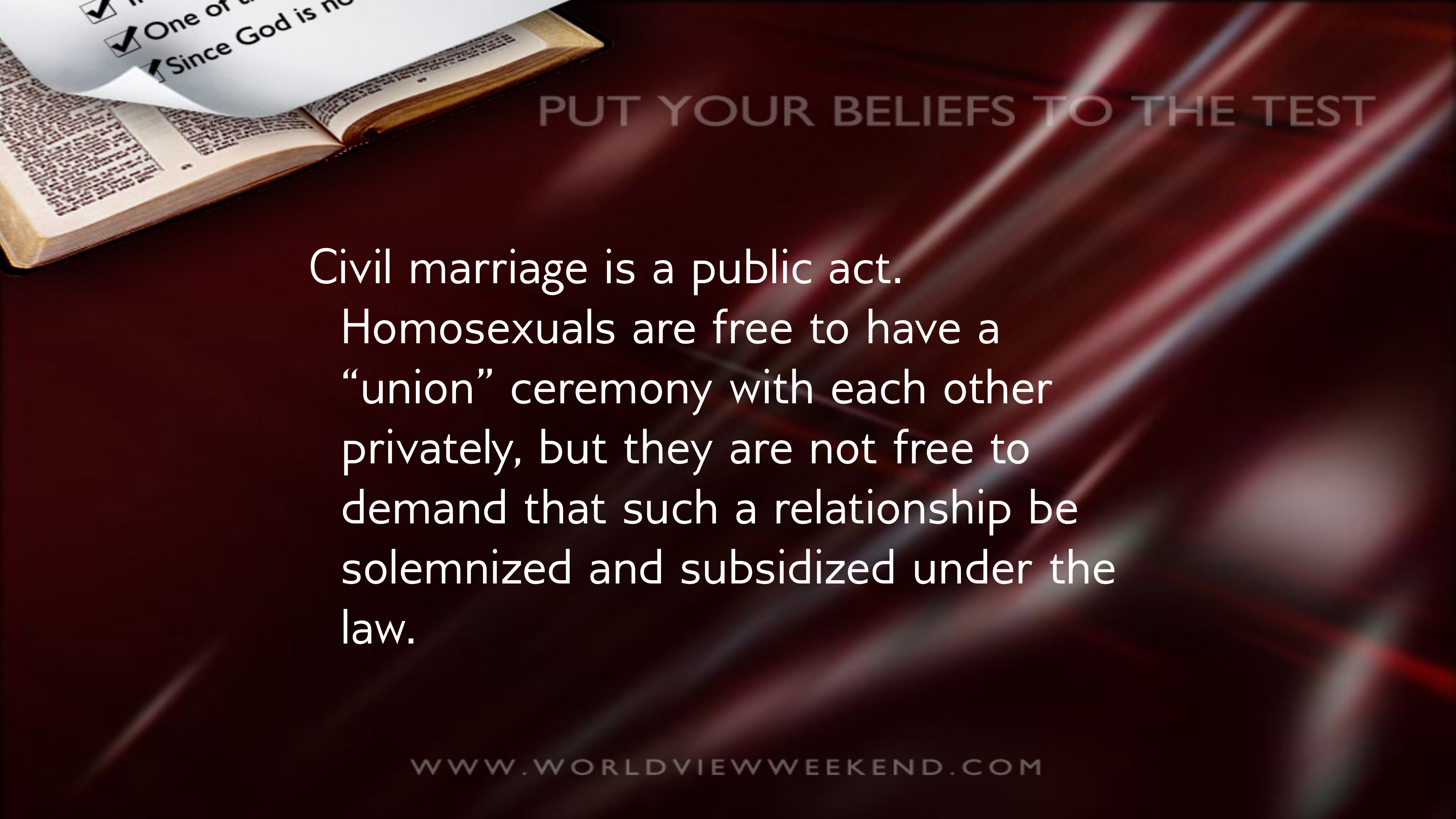

Civil marriage is a public act. Homosexuals are free to have a “union” ceremony with each other privately, but they are not free to demand that such a relationship be solemnized and subsidized under the law.